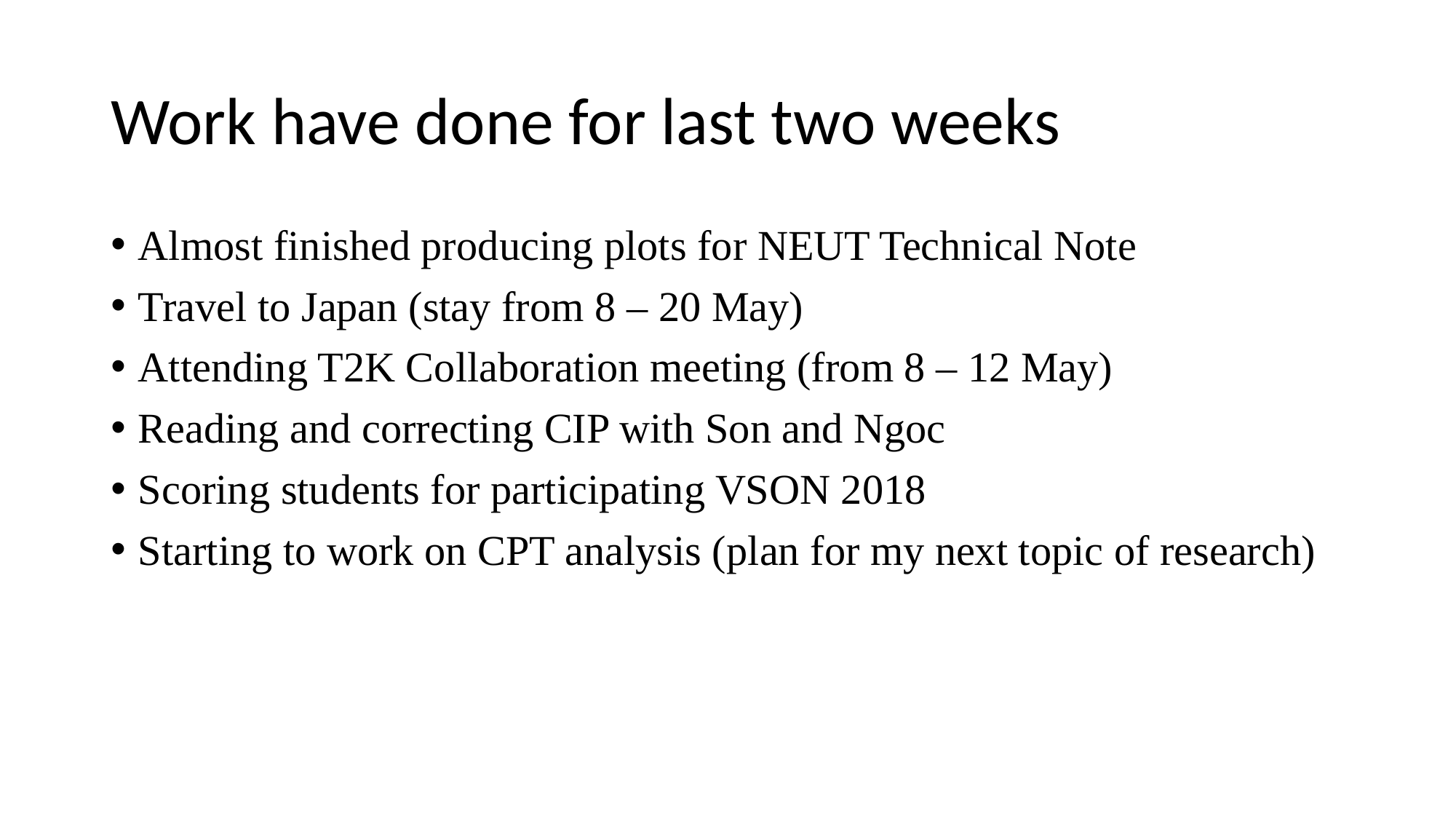

# Work have done for last two weeks
Almost finished producing plots for NEUT Technical Note
Travel to Japan (stay from 8 – 20 May)
Attending T2K Collaboration meeting (from 8 – 12 May)
Reading and correcting CIP with Son and Ngoc
Scoring students for participating VSON 2018
Starting to work on CPT analysis (plan for my next topic of research)